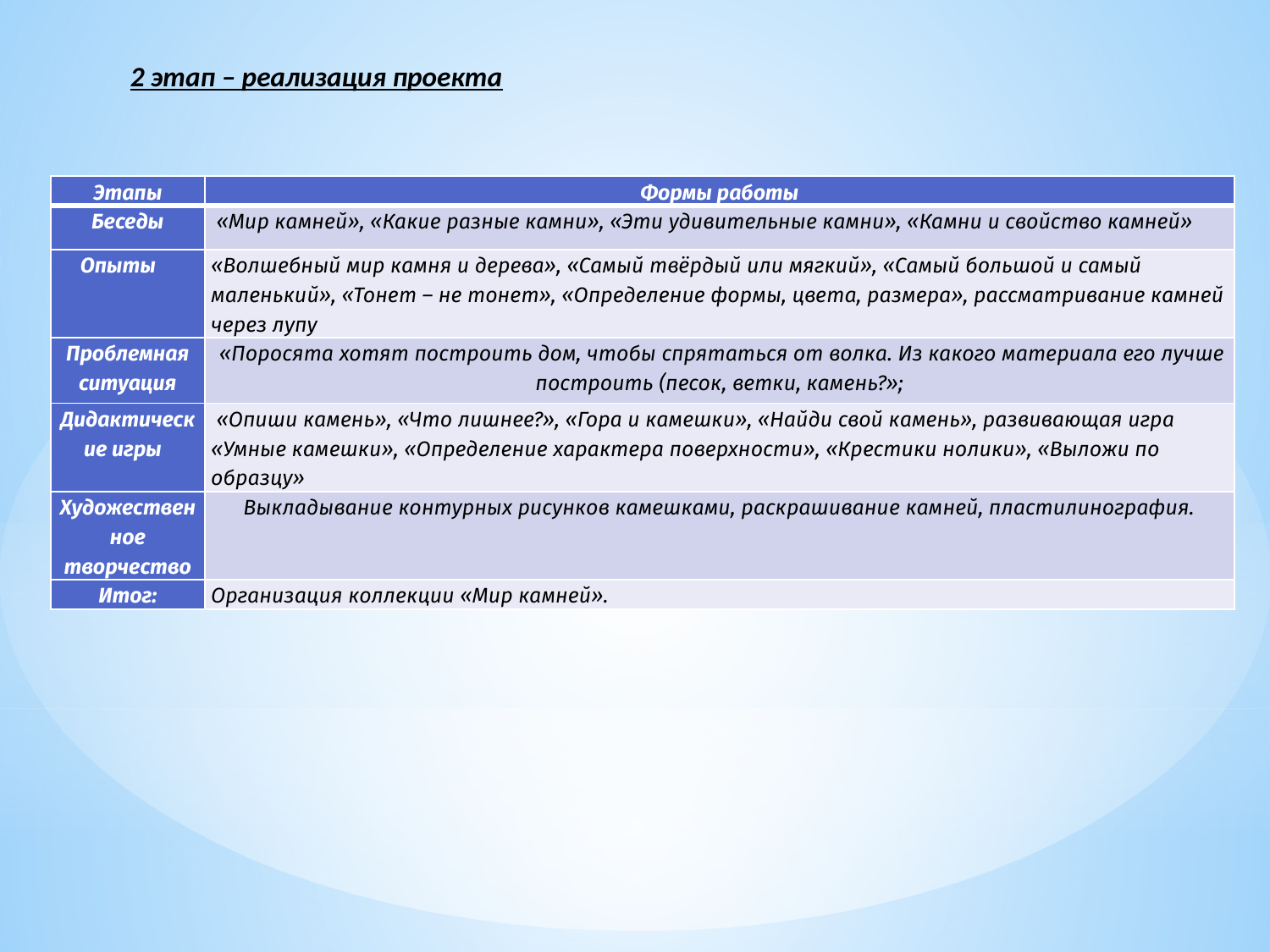

2 этап – реализация проекта

| Этапы | Формы работы |
| --- | --- |
| Беседы | «Мир камней», «Какие разные камни», «Эти удивительные камни», «Камни и свойство камней» |
| Опыты | «Волшебный мир камня и дерева», «Самый твёрдый или мягкий», «Самый большой и самый маленький», «Тонет – не тонет», «Определение формы, цвета, размера», рассматривание камней через лупу |
| Проблемная ситуация | «Поросята хотят построить дом, чтобы спрятаться от волка. Из какого материала его лучше построить (песок, ветки, камень?»; |
| Дидактические игры | «Опиши камень», «Что лишнее?», «Гора и камешки», «Найди свой камень», развивающая игра «Умные камешки», «Определение характера поверхности», «Крестики нолики», «Выложи по образцу» |
| Художественное творчество | Выкладывание контурных рисунков камешками, раскрашивание камней, пластилинография. |
| Итог: | Организация коллекции «Мир камней». |